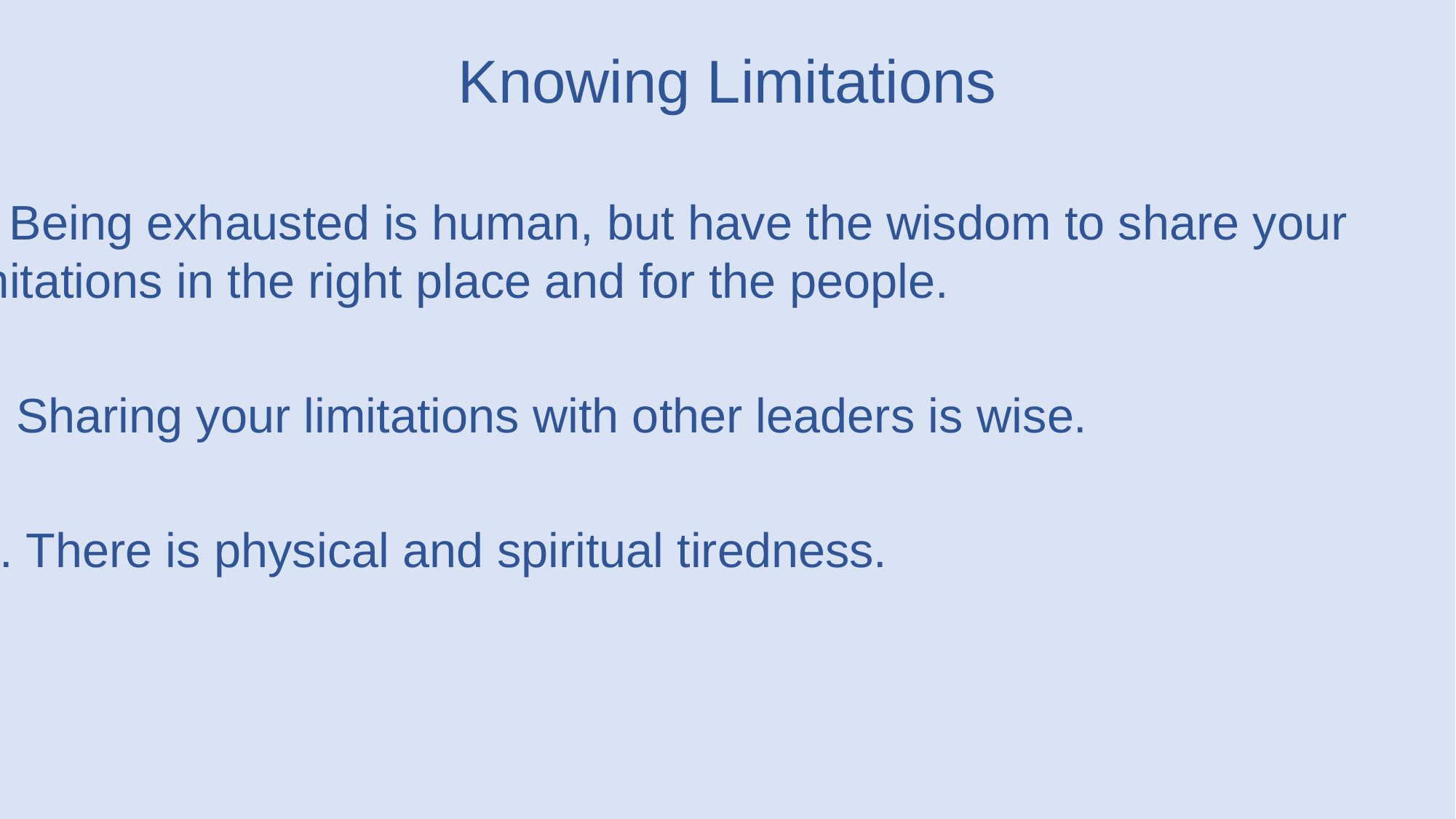

Knowing Limitations
Being exhausted is human, but have the wisdom to share your
limitations in the right place and for the people.
2. Sharing your limitations with other leaders is wise.
3. There is physical and spiritual tiredness.